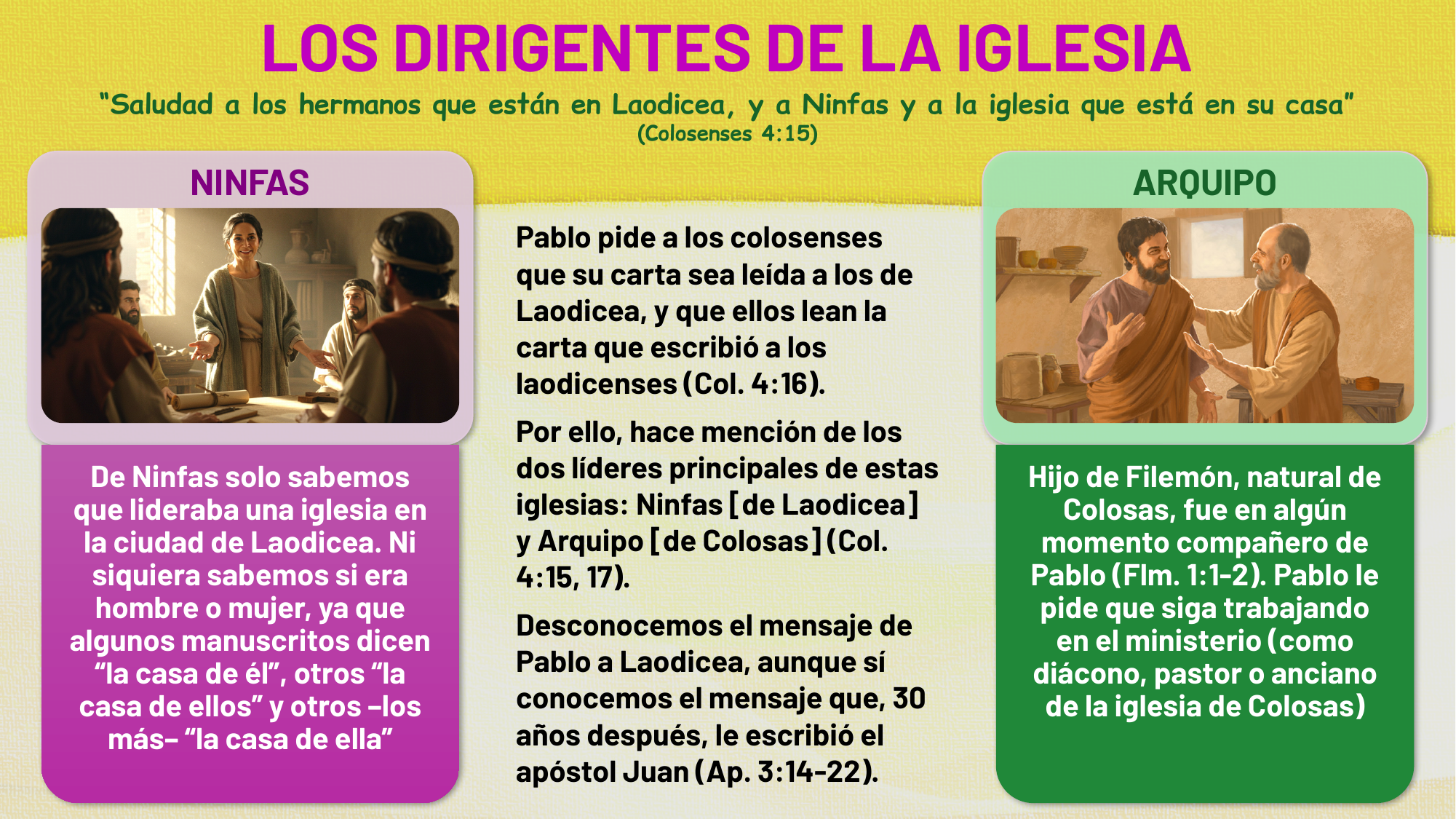

LOS DIRIGENTES DE LA IGLESIA
“Saludad a los hermanos que están en Laodicea, y a Ninfas y a la iglesia que está en su casa” (Colosenses 4:15)
De Ninfas solo sabemos que lideraba una iglesia en la ciudad de Laodicea. Ni siquiera sabemos si era hombre o mujer, ya que algunos manuscritos dicen “la casa de él”, otros “la casa de ellos” y otros –los más– “la casa de ella”
Hijo de Filemón, natural de Colosas, fue en algún momento compañero de Pablo (Flm. 1:1-2). Pablo le pide que siga trabajando en el ministerio (como diácono, pastor o anciano de la iglesia de Colosas)
ARQUIPO
NINFAS
Pablo pide a los colosenses que su carta sea leída a los de Laodicea, y que ellos lean la carta que escribió a los laodicenses (Col. 4:16).
Por ello, hace mención de los dos líderes principales de estas iglesias: Ninfas [de Laodicea] y Arquipo [de Colosas] (Col. 4:15, 17).
Desconocemos el mensaje de Pablo a Laodicea, aunque sí conocemos el mensaje que, 30 años después, le escribió el apóstol Juan (Ap. 3:14-22).